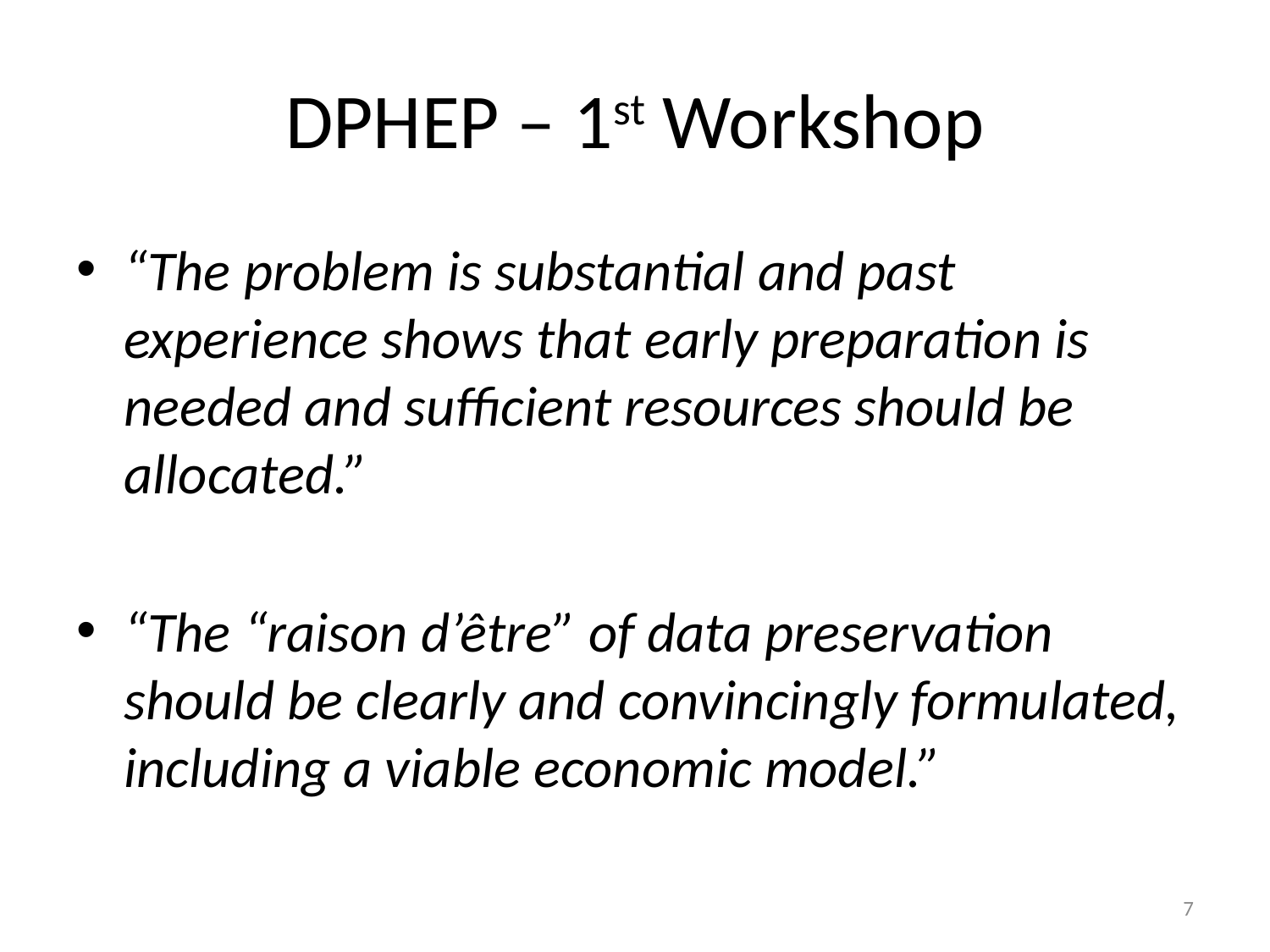

# DPHEP – 1st Workshop
“The problem is substantial and past experience shows that early preparation is needed and sufficient resources should be allocated.”

“The “raison d’être” of data preservation should be clearly and convincingly formulated, including a viable economic model.”

7